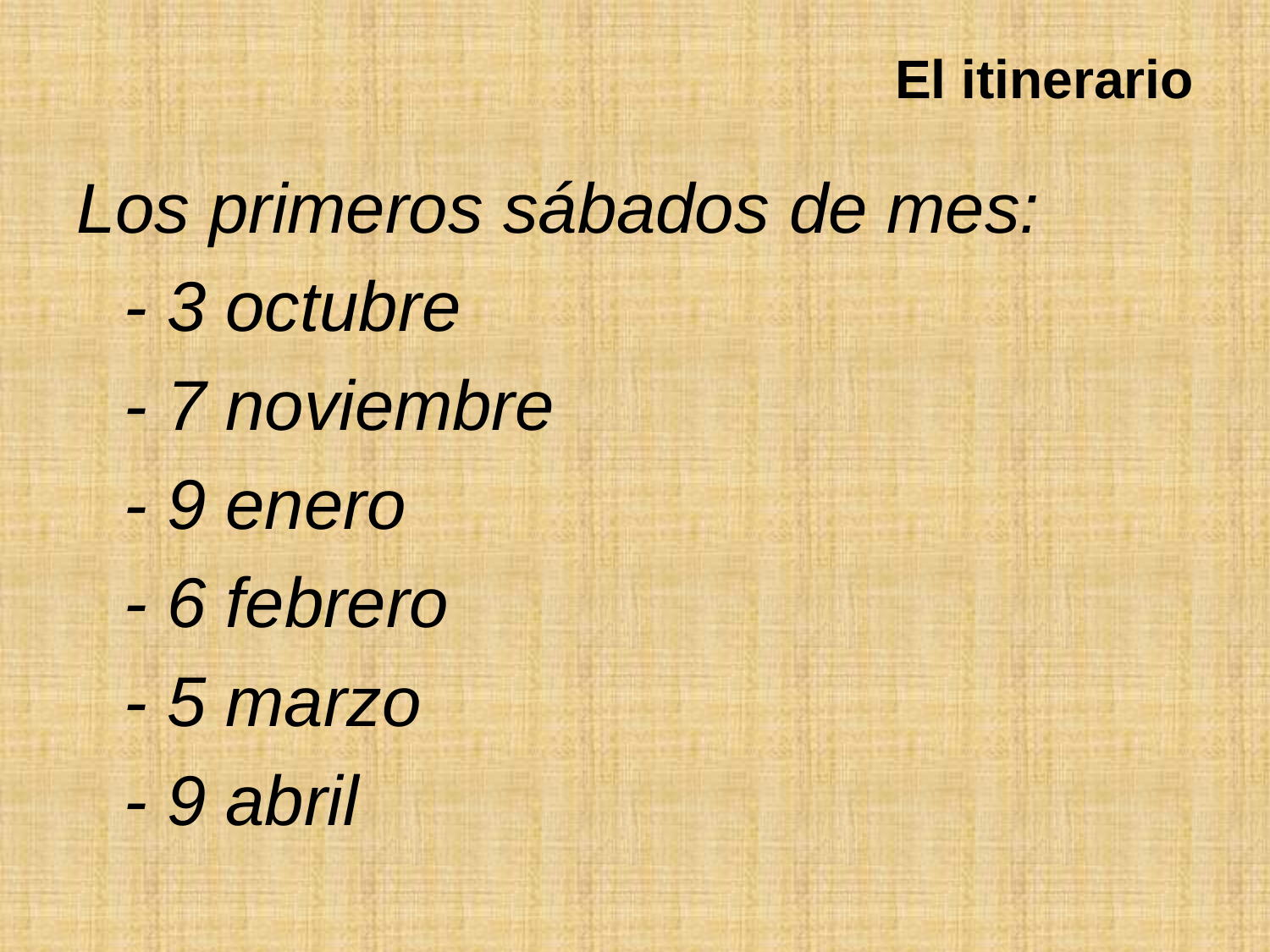

# El itinerario
Los primeros sábados de mes:
	- 3 octubre
	- 7 noviembre
	- 9 enero
	- 6 febrero
	- 5 marzo
	- 9 abril